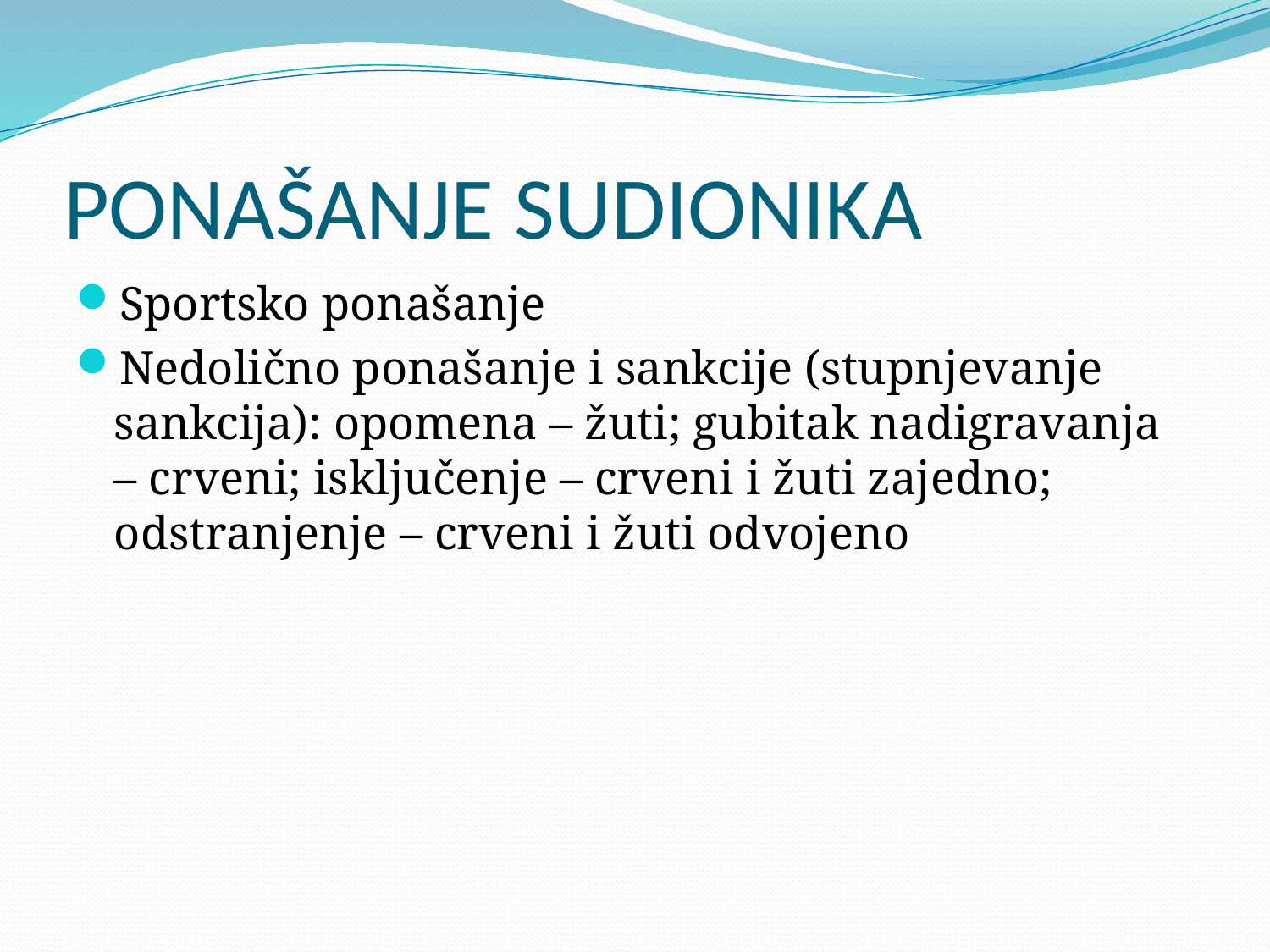

# PONAŠANJE SUDIONIKA
Sportsko ponašanje
Nedolično ponašanje i sankcije (stupnjevanje sankcija): opomena – žuti; gubitak nadigravanja – crveni; isključenje – crveni i žuti zajedno; odstranjenje – crveni i žuti odvojeno